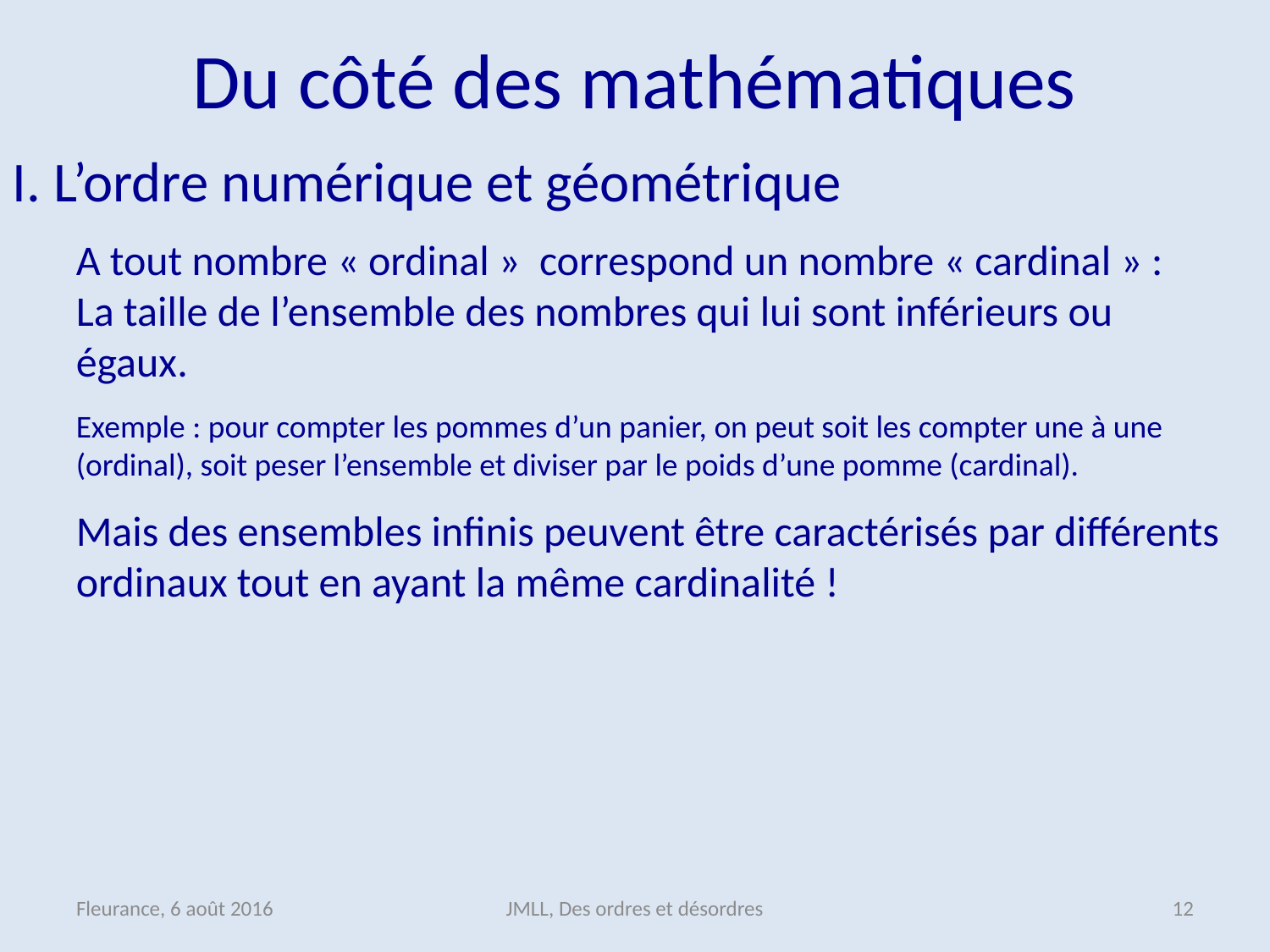

Du côté des mathématiques

I. L’ordre numérique et géométrique

A tout nombre « ordinal »  correspond un nombre « cardinal » :
La taille de l’ensemble des nombres qui lui sont inférieurs ou égaux.

Exemple : pour compter les pommes d’un panier, on peut soit les compter une à une (ordinal), soit peser l’ensemble et diviser par le poids d’une pomme (cardinal).

Mais des ensembles infinis peuvent être caractérisés par différents ordinaux tout en ayant la même cardinalité !
Fleurance, 6 août 2016
JMLL, Des ordres et désordres
12